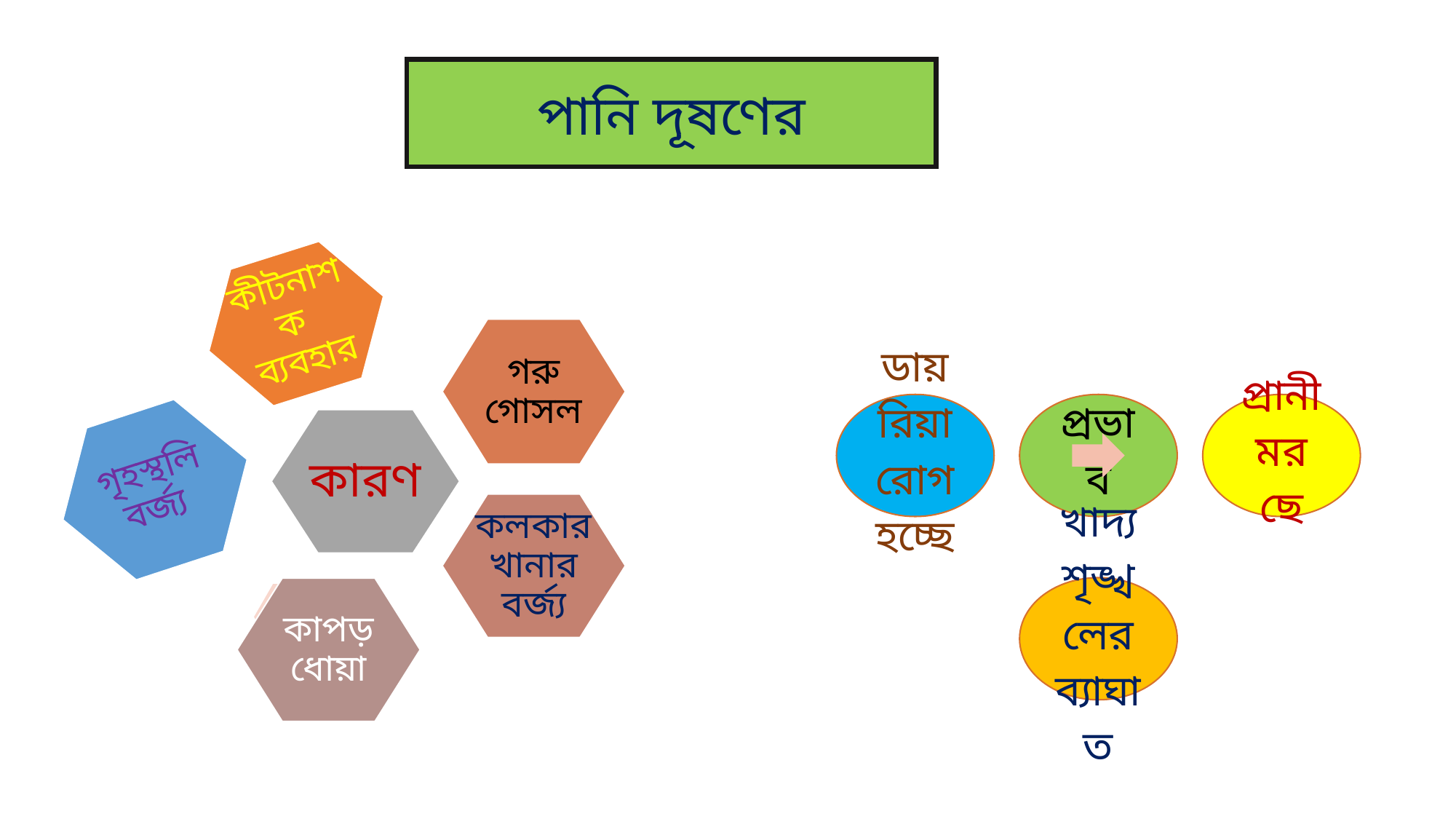

পানি দূষণের
প্রভাব
প্রানী মরছে
খাদ্যশৃঙ্খলের ব্যাঘাত
ডায়রিয়া রোগ হচ্ছে
কীটনাশক  ব্যবহার
গরু গোসল
গৃহস্থলি বর্জ্য
কারণ
কলকারখানার বর্জ্য
কাপড় ধোয়া